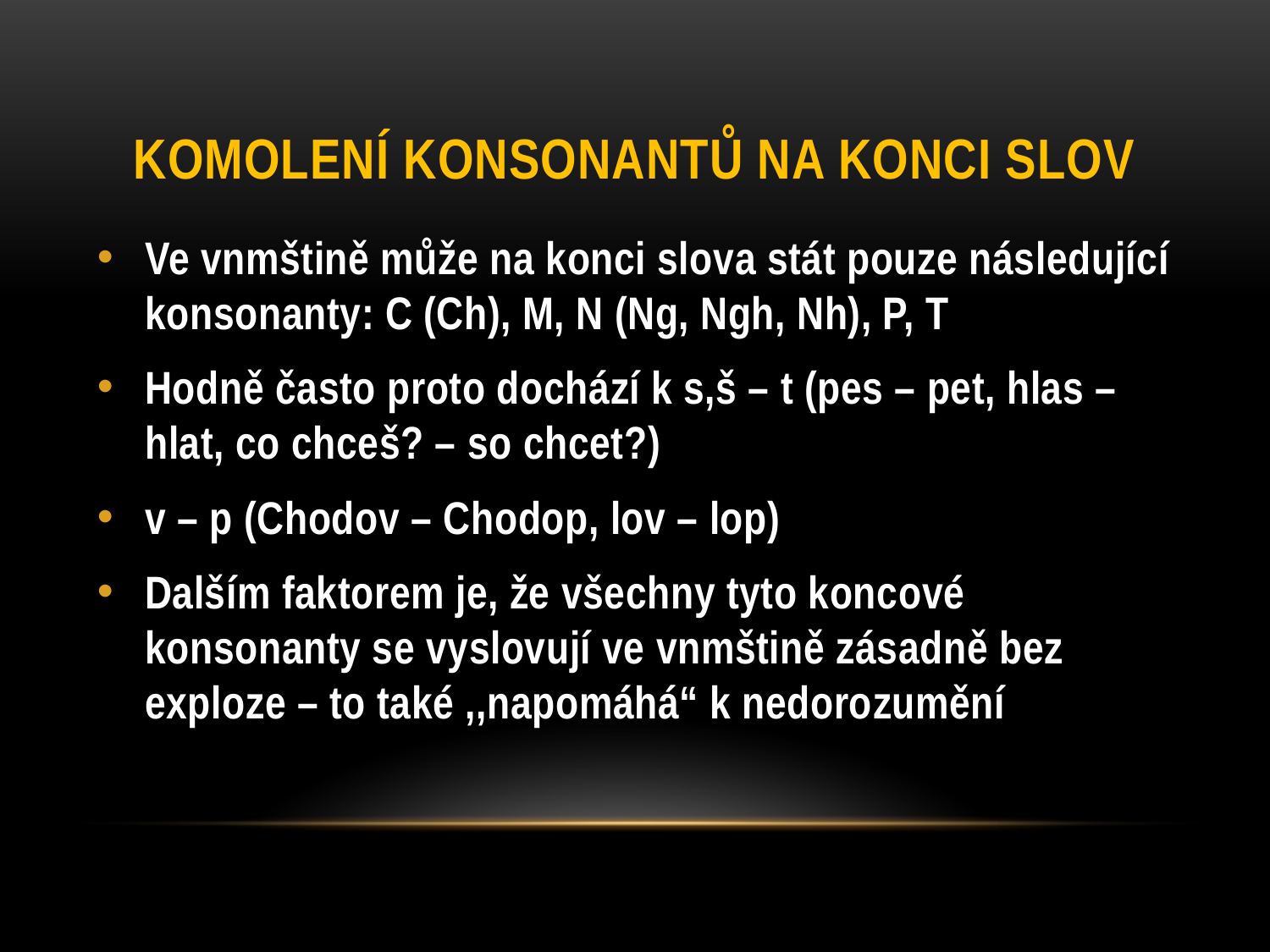

# KOMOLENÍ KONSONANTŮ NA KONCI SLOV
Ve vnmštině může na konci slova stát pouze následující konsonanty: C (Ch), M, N (Ng, Ngh, Nh), P, T
Hodně často proto dochází k s,š – t (pes – pet, hlas – hlat, co chceš? – so chcet?)
v – p (Chodov – Chodop, lov – lop)
Dalším faktorem je, že všechny tyto koncové konsonanty se vyslovují ve vnmštině zásadně bez exploze – to také ,,napomáhá“ k nedorozumění